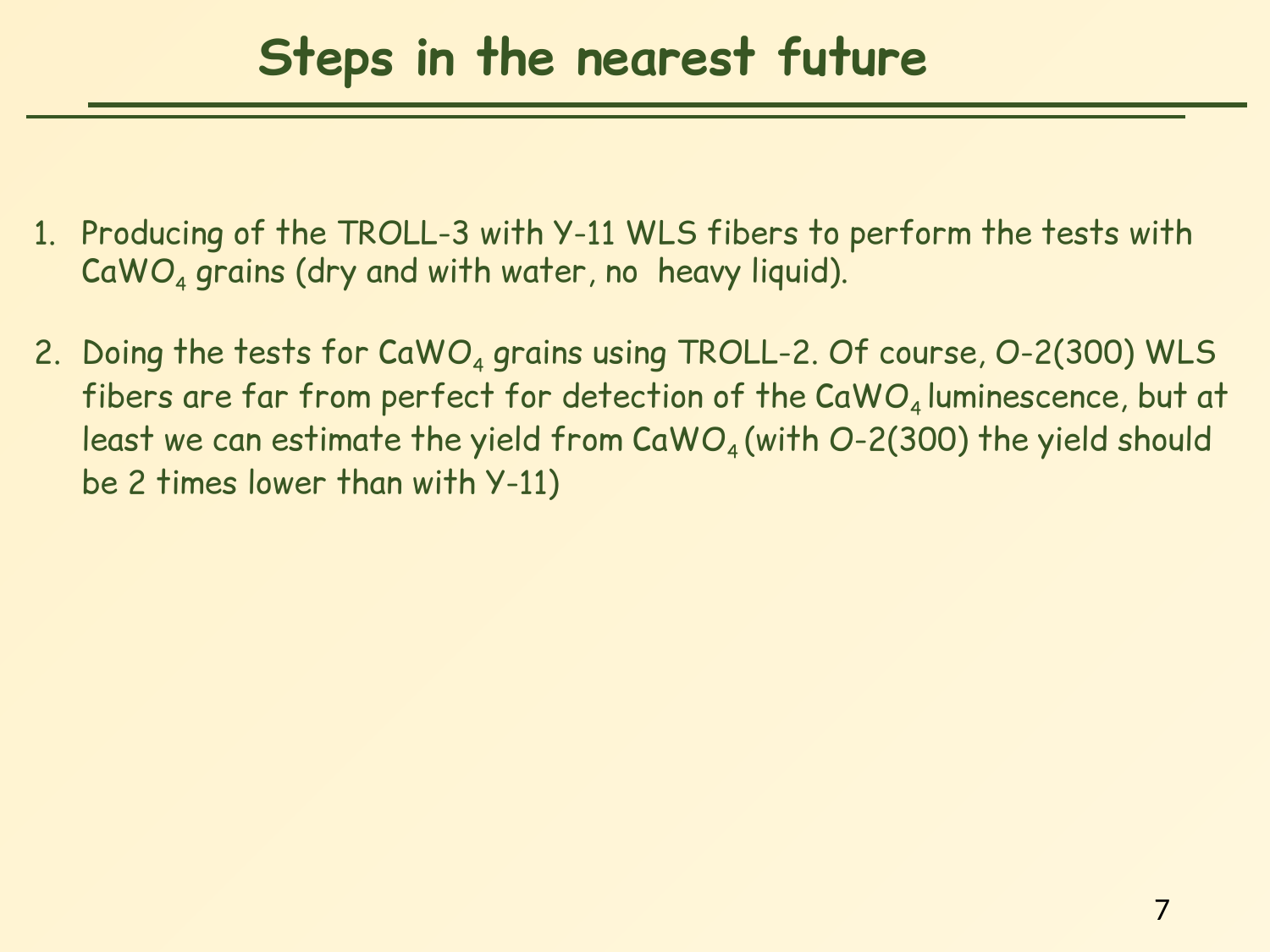

Steps in the nearest future
Producing of the TROLL-3 with Y-11 WLS fibers to perform the tests with CaWO4 grains (dry and with water, no  heavy liquid).

Doing the tests for CaWO4 grains using TROLL-2. Of course, O-2(300) WLS fibers are far from perfect for detection of the CaWO4 luminescence, but at least we can estimate the yield from CaWO4 (with O-2(300) the yield should be 2 times lower than with Y-11)

7